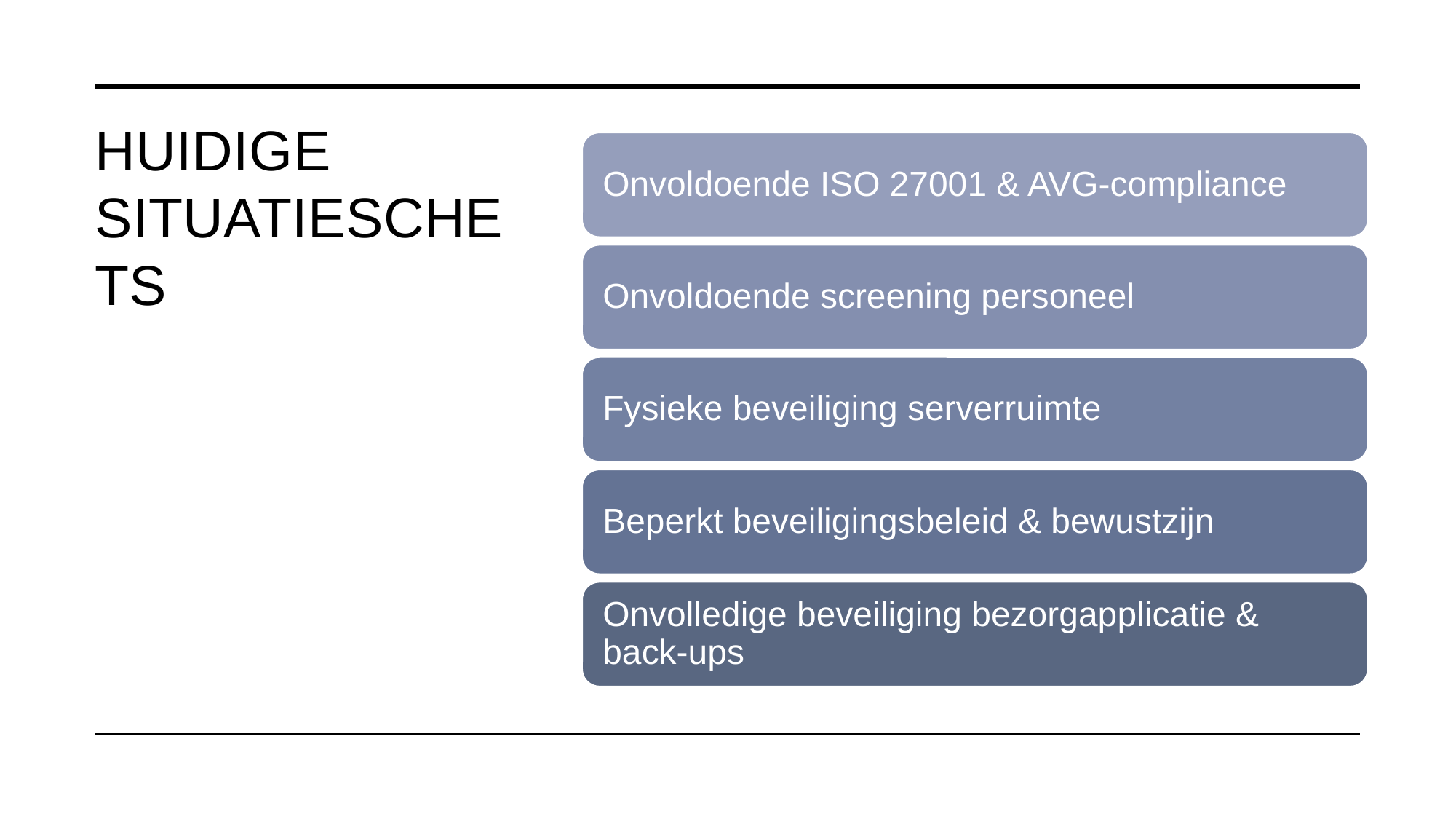

# Huidige situatieschets
Onvoldoende ISO 27001 & AVG-compliance
Onvoldoende screening personeel
Fysieke beveiliging serverruimte
Beperkt beveiligingsbeleid & bewustzijn
Onvolledige beveiliging bezorgapplicatie & back-ups